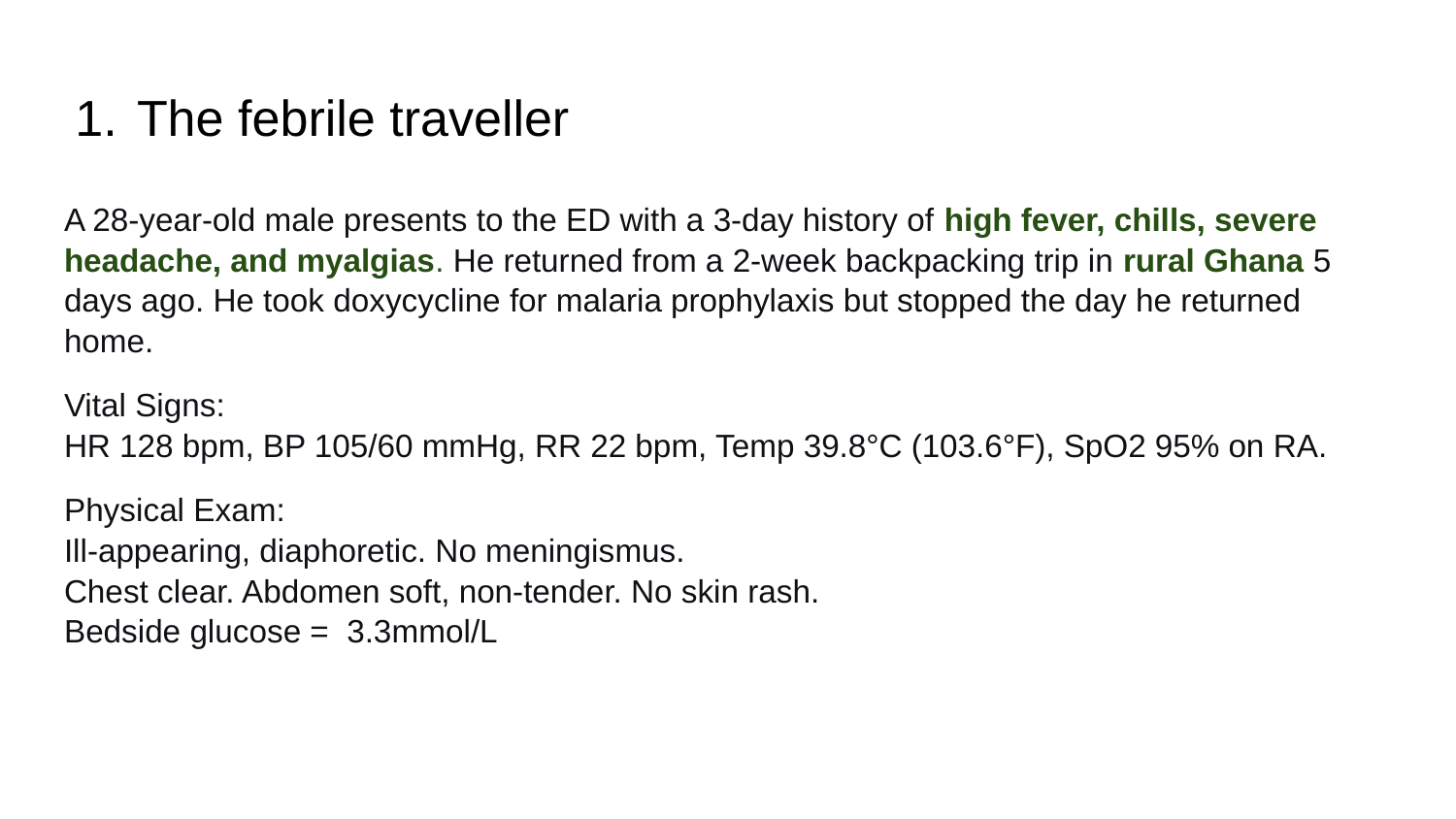

# The febrile traveller
A 28-year-old male presents to the ED with a 3-day history of high fever, chills, severe headache, and myalgias. He returned from a 2-week backpacking trip in rural Ghana 5 days ago. He took doxycycline for malaria prophylaxis but stopped the day he returned home.
Vital Signs:
HR 128 bpm, BP 105/60 mmHg, RR 22 bpm, Temp 39.8°C (103.6°F), SpO2 95% on RA.
Physical Exam:
Ill-appearing, diaphoretic. No meningismus.
Chest clear. Abdomen soft, non-tender. No skin rash.
Bedside glucose =  3.3mmol/L